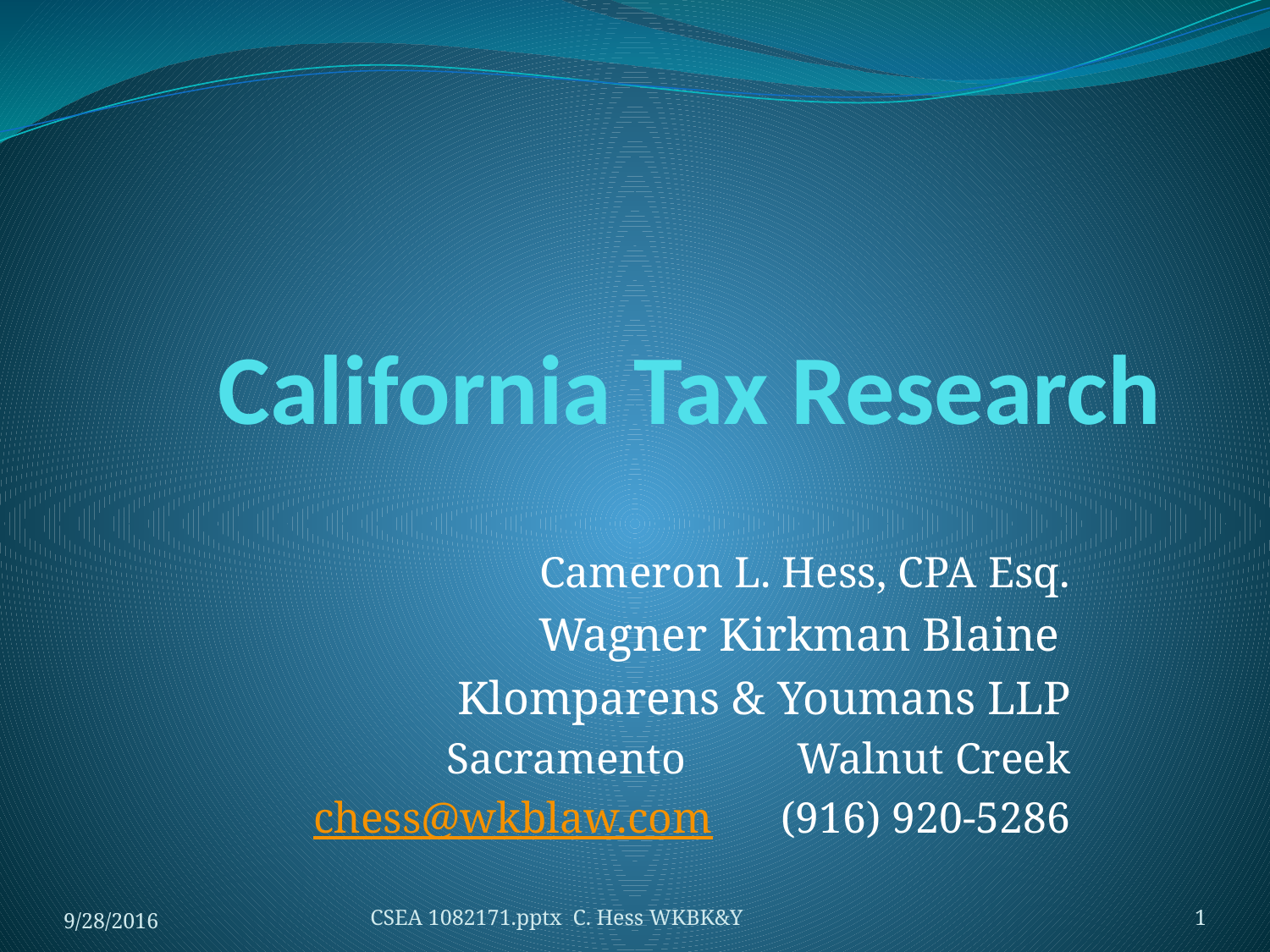

# California Tax Research
Cameron L. Hess, CPA Esq.
Wagner Kirkman Blaine
Klomparens & Youmans LLP
Sacramento	Walnut Creek
chess@wkblaw.com	(916) 920-5286
9/28/2016
CSEA 1082171.pptx  C. Hess WKBK&Y
1